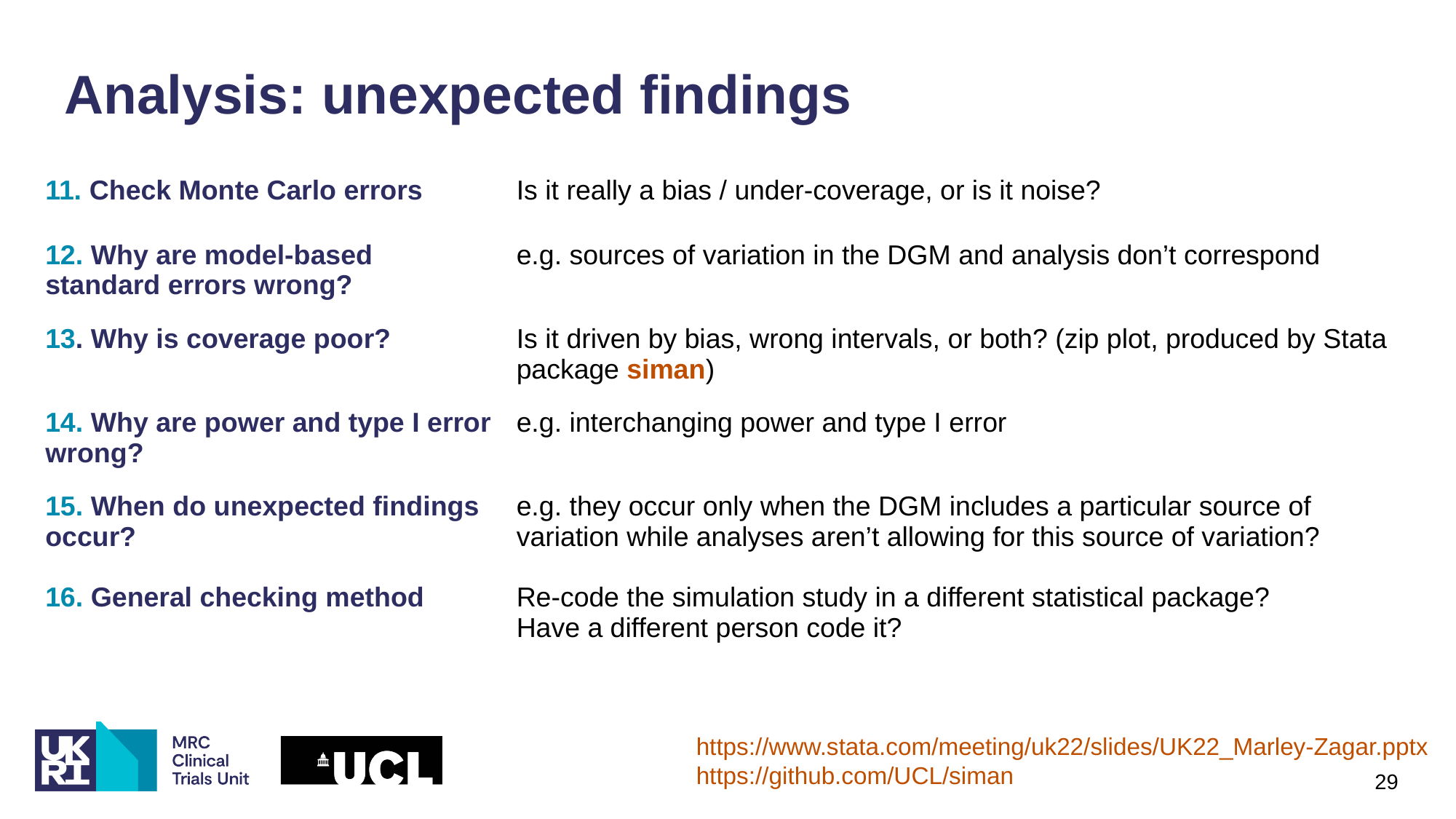

# Analysis: unexpected findings
| 11. Check Monte Carlo errors | Is it really a bias / under-coverage, or is it noise? |
| --- | --- |
| 12. Why are model-based standard errors wrong? | e.g. sources of variation in the DGM and analysis don’t correspond |
| 13. Why is coverage poor? | Is it driven by bias, wrong intervals, or both? (zip plot, produced by Stata package siman) |
| 14. Why are power and type I error wrong? | e.g. interchanging power and type I error |
| 15. When do unexpected findings occur? | e.g. they occur only when the DGM includes a particular source of variation while analyses aren’t allowing for this source of variation? |
| 16. General checking method | Re-code the simulation study in a different statistical package? Have a different person code it? |
https://www.stata.com/meeting/uk22/slides/UK22_Marley-Zagar.pptx
https://github.com/UCL/siman
29